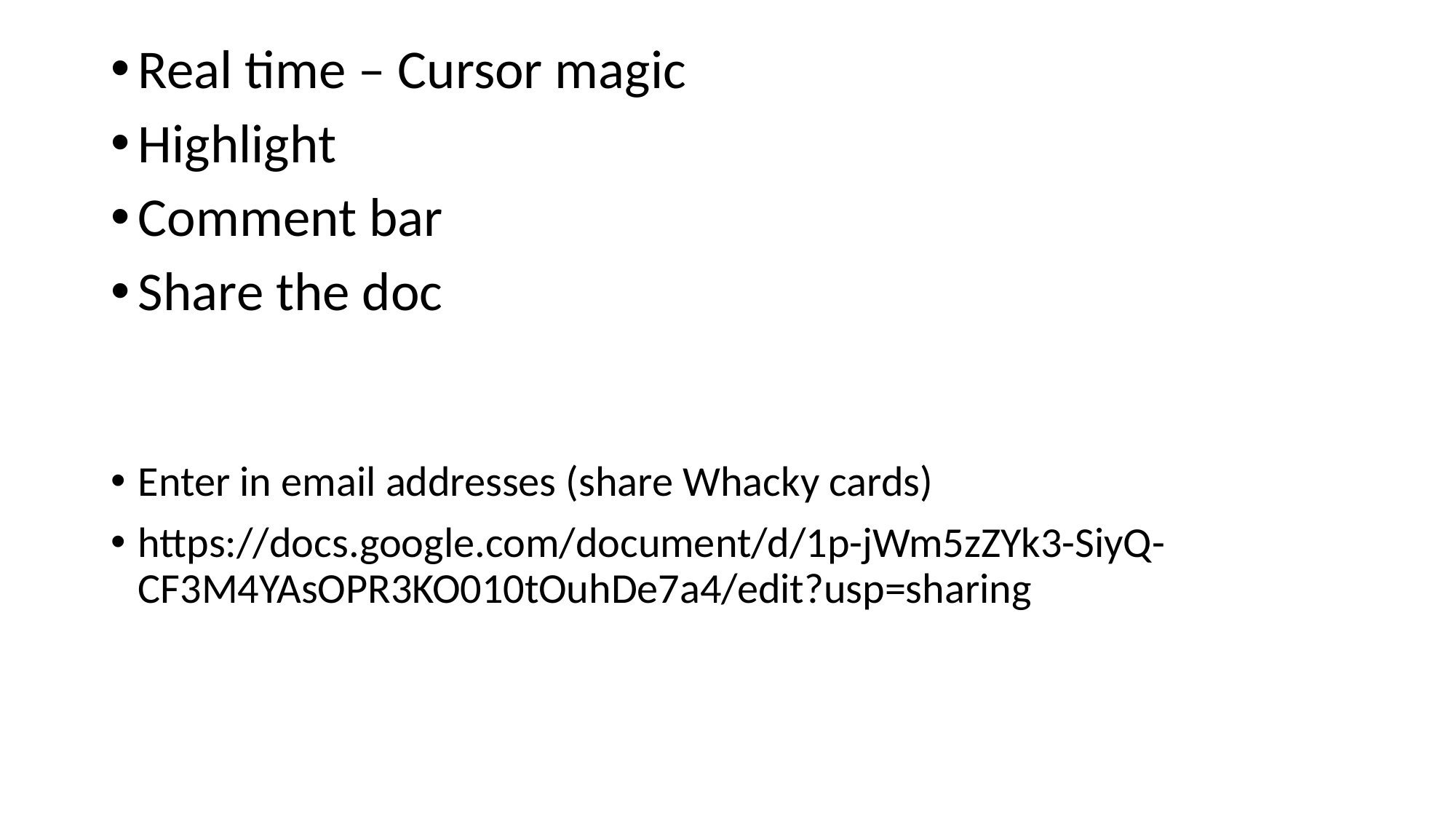

Real time – Cursor magic
Highlight
Comment bar
Share the doc

Enter in email addresses (share Whacky cards)
https://docs.google.com/document/d/1p-jWm5zZYk3-SiyQ-CF3M4YAsOPR3KO010tOuhDe7a4/edit?usp=sharing